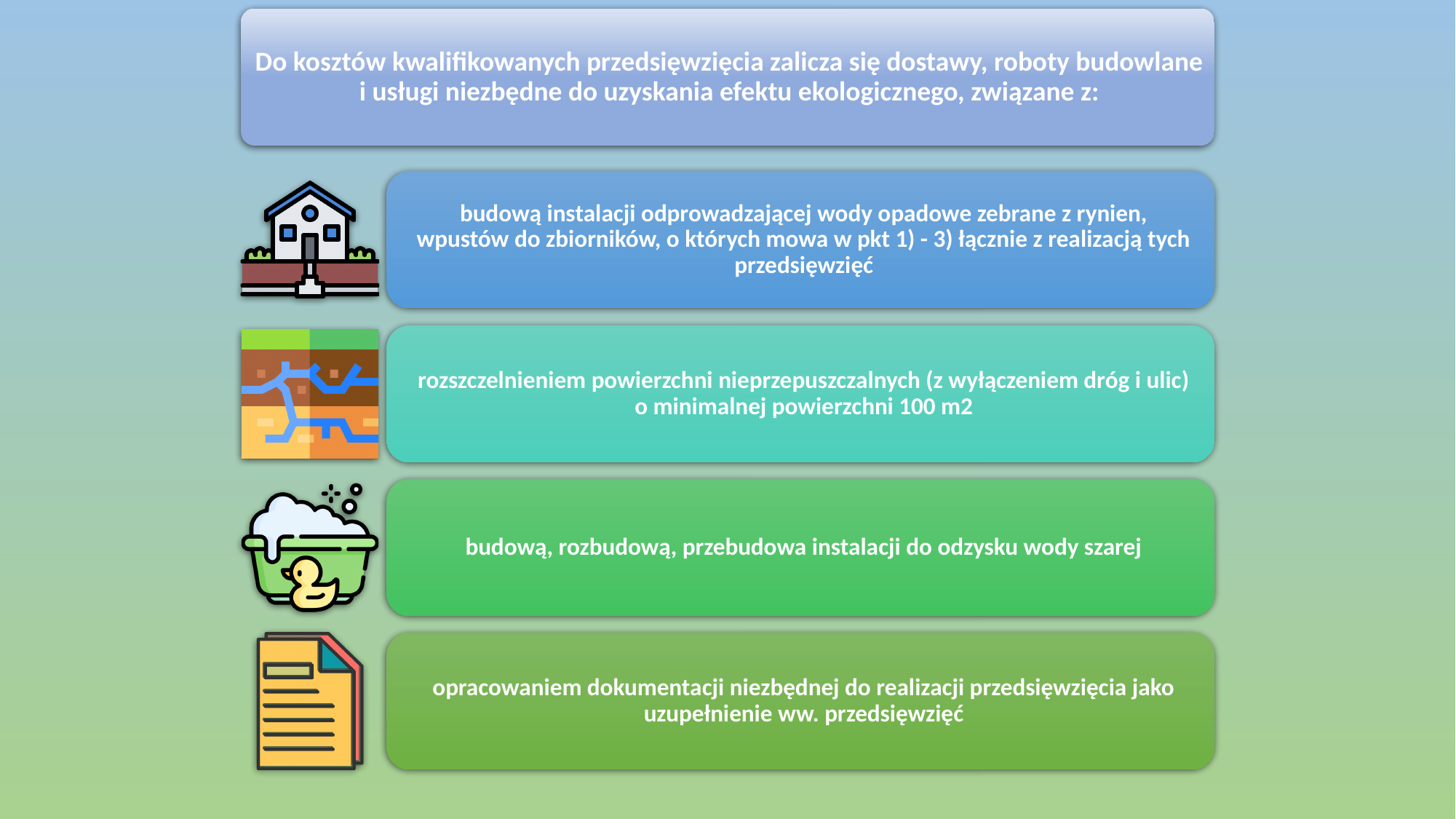

Do kosztów kwalifikowanych przedsięwzięcia zalicza się dostawy, roboty budowlane i usługi niezbędne do uzyskania efektu ekologicznego, związane z:
budową instalacji odprowadzającej wody opadowe zebrane z rynien, wpustów do zbiorników, o których mowa w pkt 1) - 3) łącznie z realizacją tych przedsięwzięć
rozszczelnieniem powierzchni nieprzepuszczalnych (z wyłączeniem dróg i ulic) o minimalnej powierzchni 100 m2
budową, rozbudową, przebudowa instalacji do odzysku wody szarej
opracowaniem dokumentacji niezbędnej do realizacji przedsięwzięcia jako uzupełnienie ww. przedsięwzięć